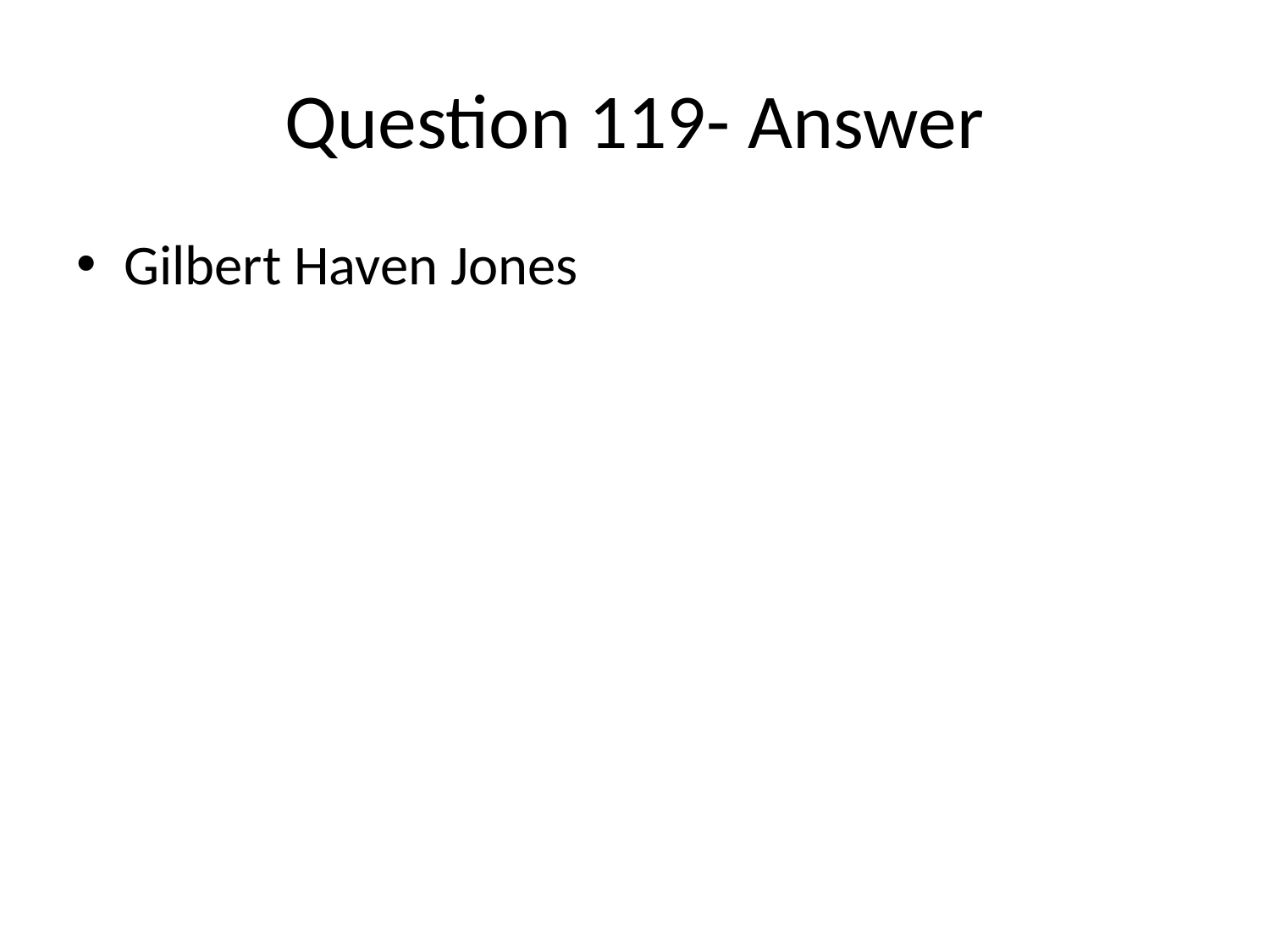

# Question 119- Answer
Gilbert Haven Jones